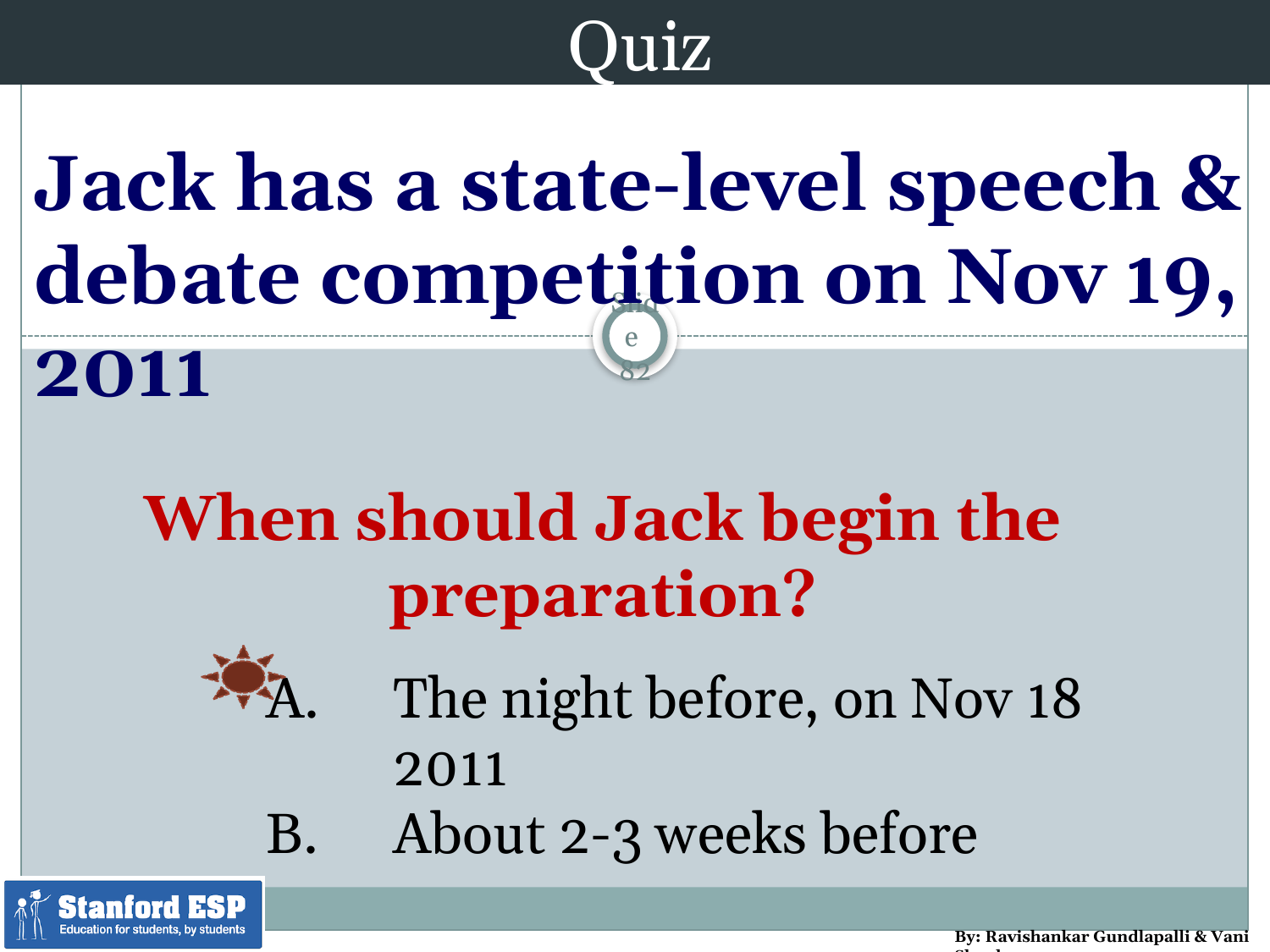

Quiz
Jack has a state-level speech & debate competition on Nov 19, 2011
82
When should Jack begin the preparation?

The night before, on Nov 18 2011
About 2-3 weeks before